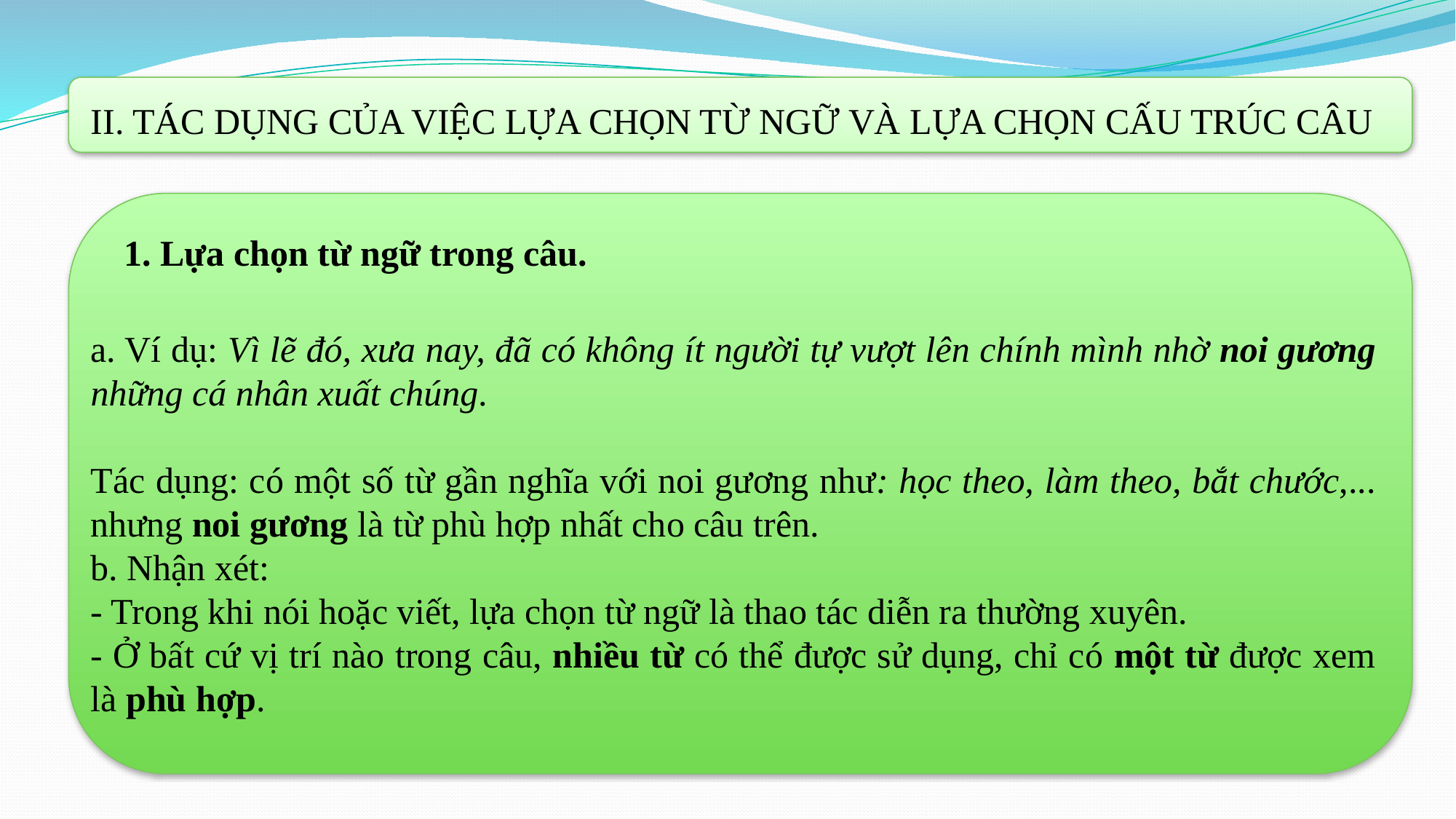

II. TÁC DỤNG CỦA VIỆC LỰA CHỌN TỪ NGỮ VÀ LỰA CHỌN CẤU TRÚC CÂU

1. Lựa chọn từ ngữ trong câu.
a. Ví dụ: Vì lẽ đó, xưa nay, đã có không ít người tự vượt lên chính mình nhờ noi gương những cá nhân xuất chúng.

Tác dụng: có một số từ gần nghĩa với noi gương như: học theo, làm theo, bắt chước,... nhưng noi gương là từ phù hợp nhất cho câu trên.
b. Nhận xét:
- Trong khi nói hoặc viết, lựa chọn từ ngữ là thao tác diễn ra thường xuyên.
- Ở bất cứ vị trí nào trong câu, nhiều từ có thể được sử dụng, chỉ có một từ được xem là phù hợp.